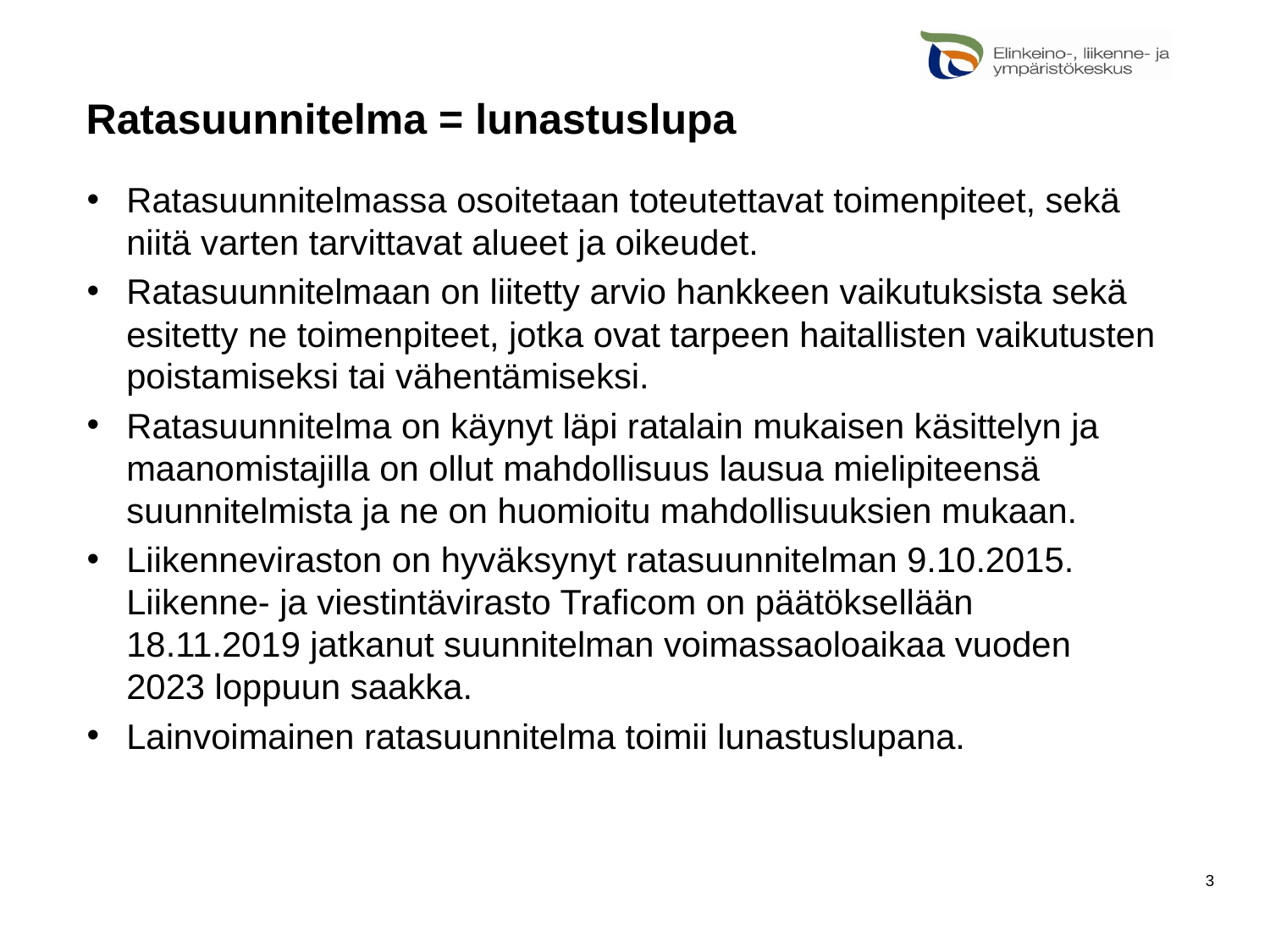

# Ratasuunnitelma = lunastuslupa
Ratasuunnitelmassa osoitetaan toteutettavat toimenpiteet, sekä niitä varten tarvittavat alueet ja oikeudet.
Ratasuunnitelmaan on liitetty arvio hankkeen vaikutuksista sekä esitetty ne toimenpiteet, jotka ovat tarpeen haitallisten vaikutusten poistamiseksi tai vähentämiseksi.
Ratasuunnitelma on käynyt läpi ratalain mukaisen käsittelyn ja maanomistajilla on ollut mahdollisuus lausua mielipiteensä suunnitelmista ja ne on huomioitu mahdollisuuksien mukaan.
Liikenneviraston on hyväksynyt ratasuunnitelman 9.10.2015. Liikenne- ja viestintävirasto Traficom on päätöksellään 18.11.2019 jatkanut suunnitelman voimassaoloaikaa vuoden 2023 loppuun saakka.
Lainvoimainen ratasuunnitelma toimii lunastuslupana.

3